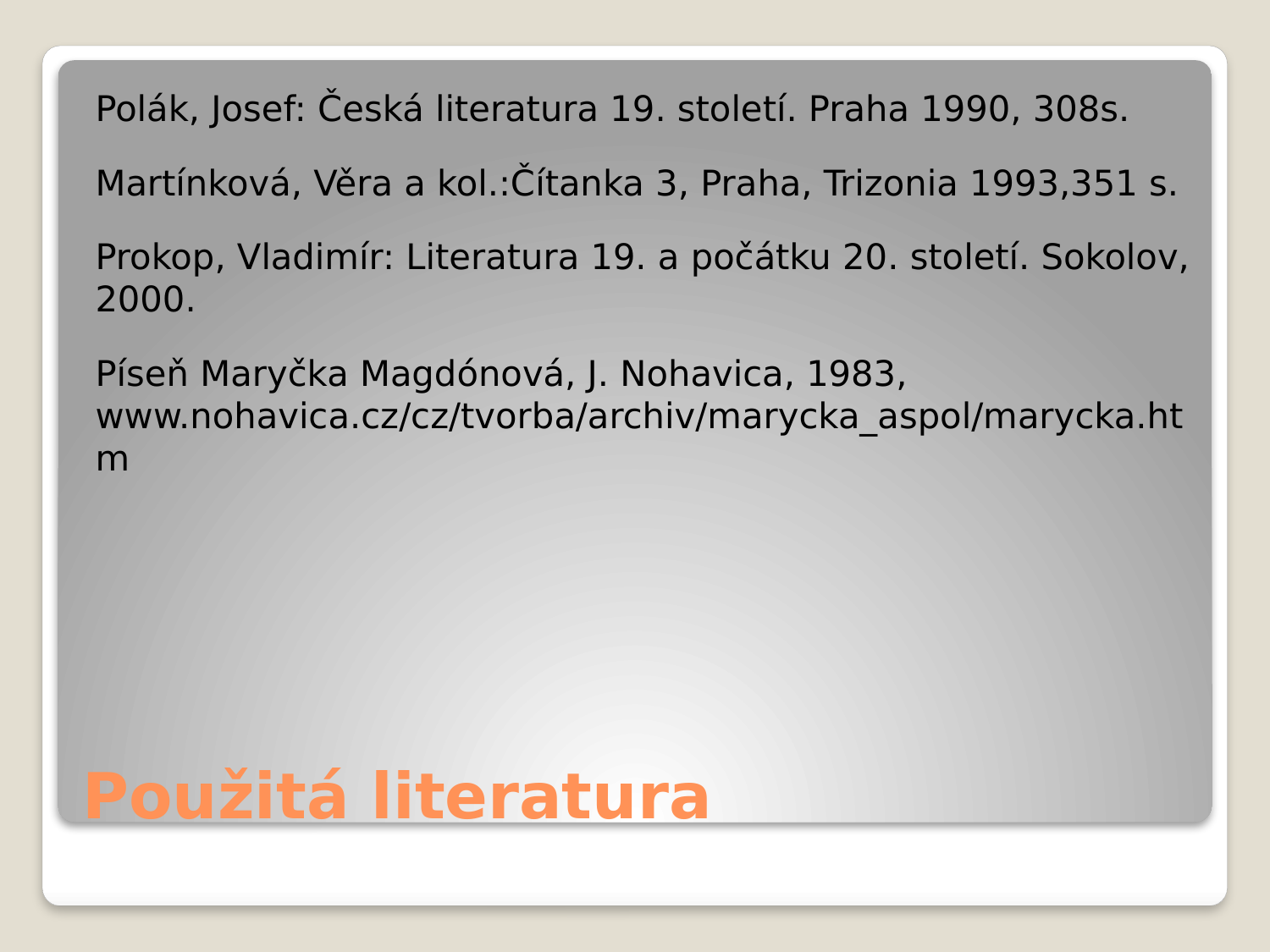

Polák, Josef: Česká literatura 19. století. Praha 1990, 308s.
Martínková, Věra a kol.:Čítanka 3, Praha, Trizonia 1993,351 s.
Prokop, Vladimír: Literatura 19. a počátku 20. století. Sokolov, 2000.
Píseň Maryčka Magdónová, J. Nohavica, 1983, www.nohavica.cz/cz/tvorba/archiv/marycka_aspol/marycka.htm
# Použitá literatura